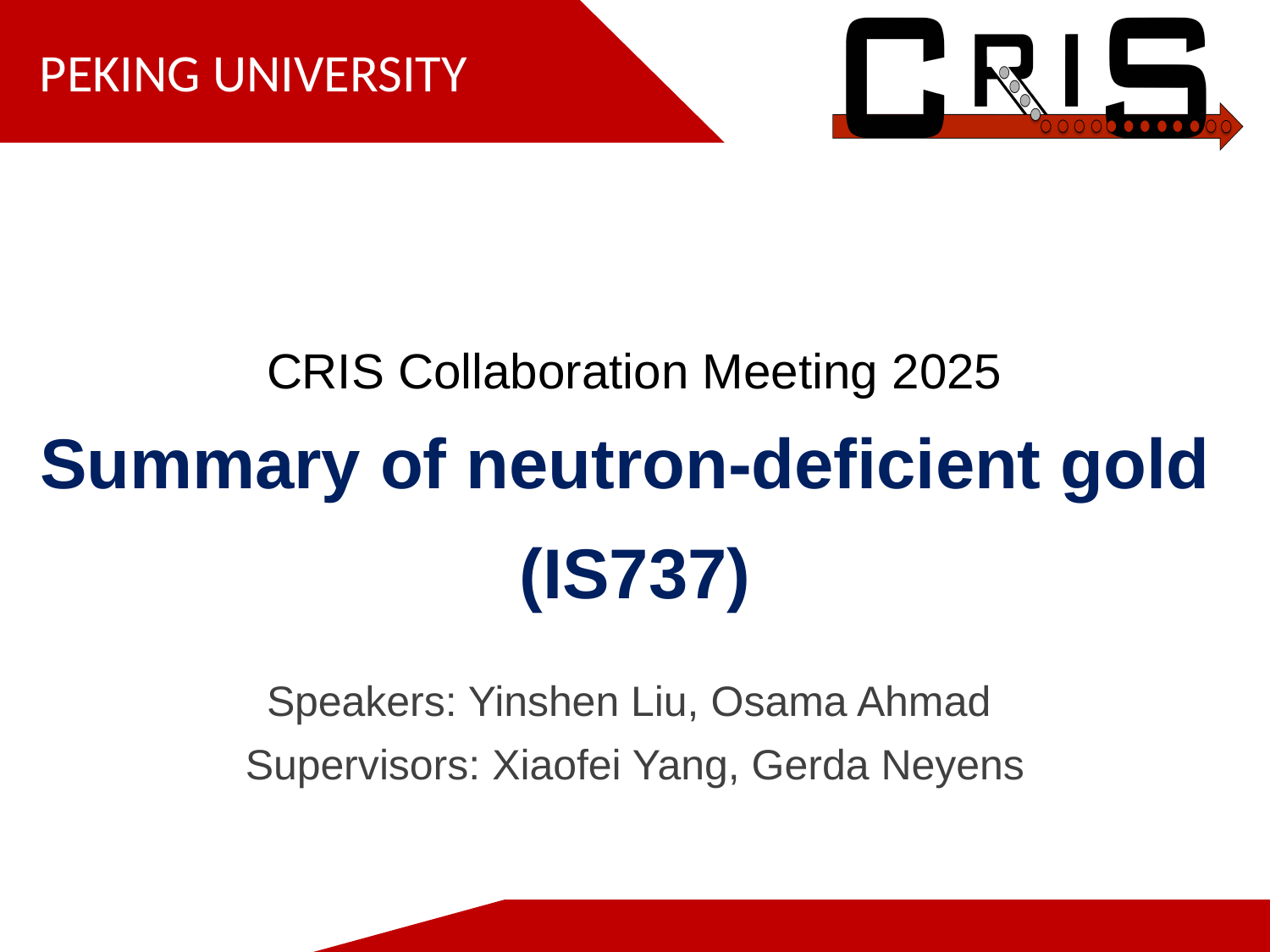

CRIS Collaboration Meeting 2025
# Summary of neutron-deficient gold (IS737)
Speakers: Yinshen Liu, Osama Ahmad
Supervisors: Xiaofei Yang, Gerda Neyens